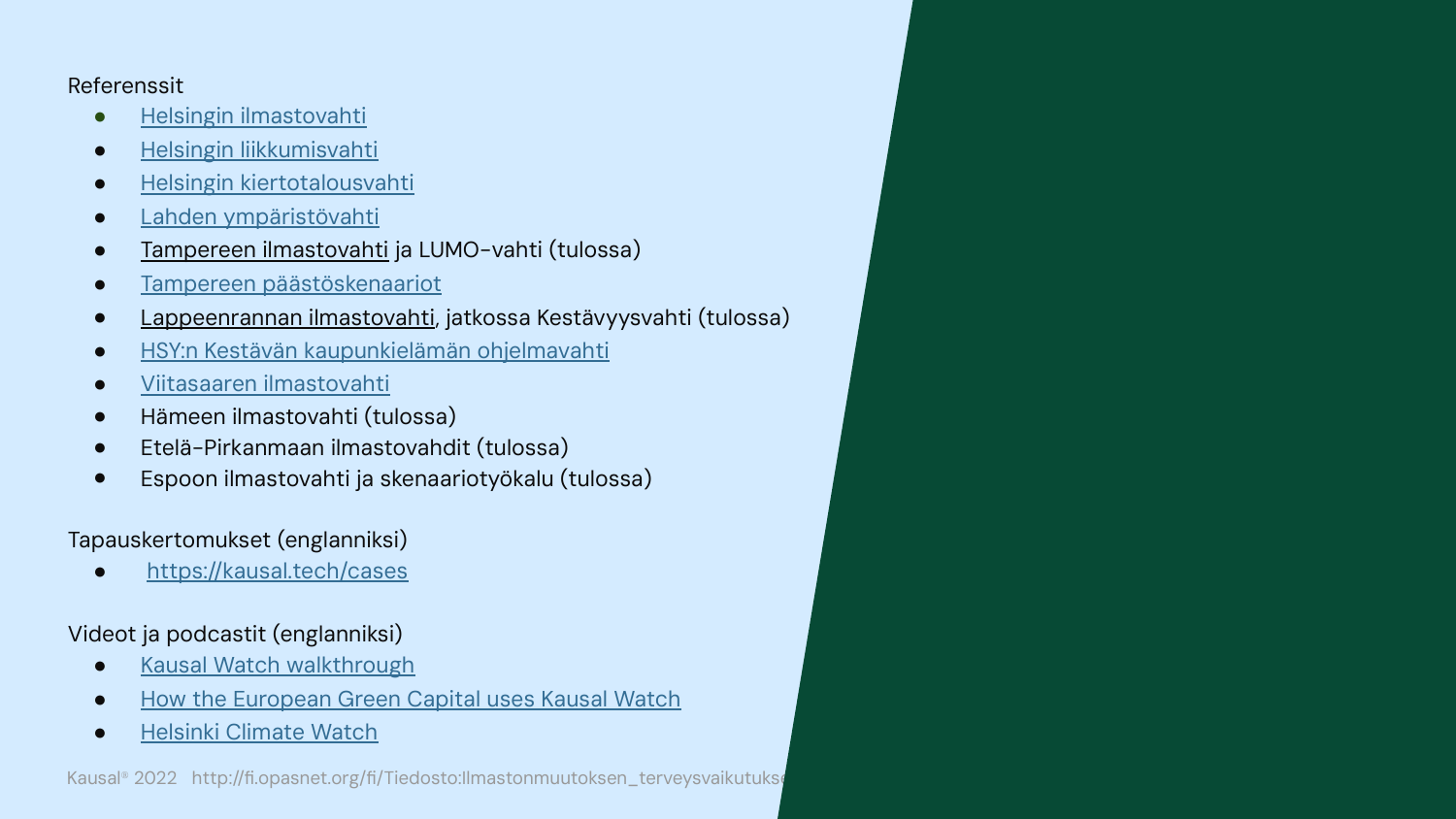

Referenssit
Helsingin ilmastovahti
Helsingin liikkumisvahti
Helsingin kiertotalousvahti
Lahden ympäristövahti
Tampereen ilmastovahti ja LUMO-vahti (tulossa)
Tampereen päästöskenaariot
Lappeenrannan ilmastovahti, jatkossa Kestävyysvahti (tulossa)
HSY:n Kestävän kaupunkielämän ohjelmavahti
Viitasaaren ilmastovahti
Hämeen ilmastovahti (tulossa)
Etelä-Pirkanmaan ilmastovahdit (tulossa)
Espoon ilmastovahti ja skenaariotyökalu (tulossa)

Tapauskertomukset (englanniksi)
 https://kausal.tech/cases

Videot ja podcastit (englanniksi)
Kausal Watch walkthrough
How the European Green Capital uses Kausal Watch
Helsinki Climate Watch

47